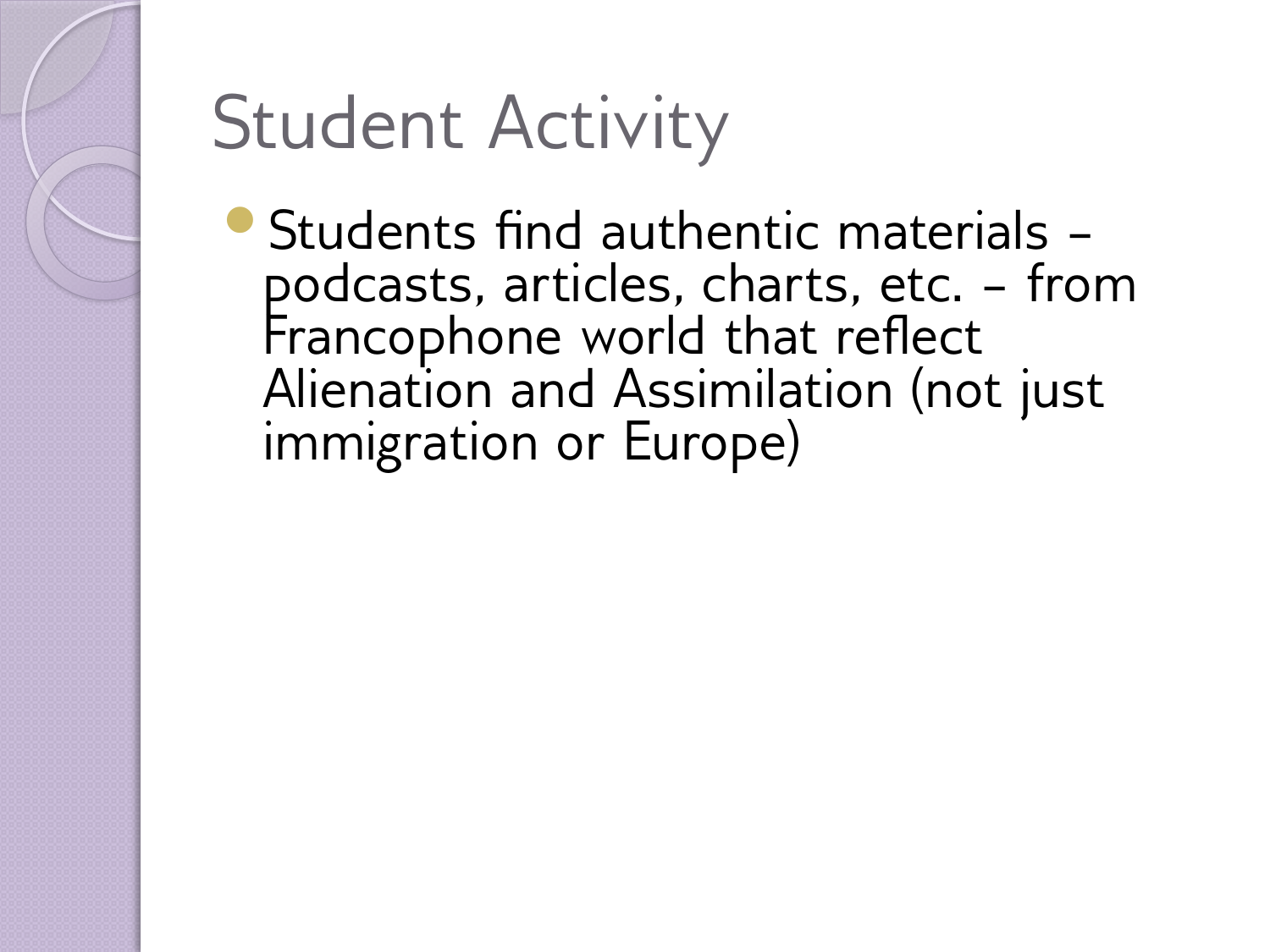

# Student Activity
Students find authentic materials – podcasts, articles, charts, etc. – from Francophone world that reflect Alienation and Assimilation (not just immigration or Europe)